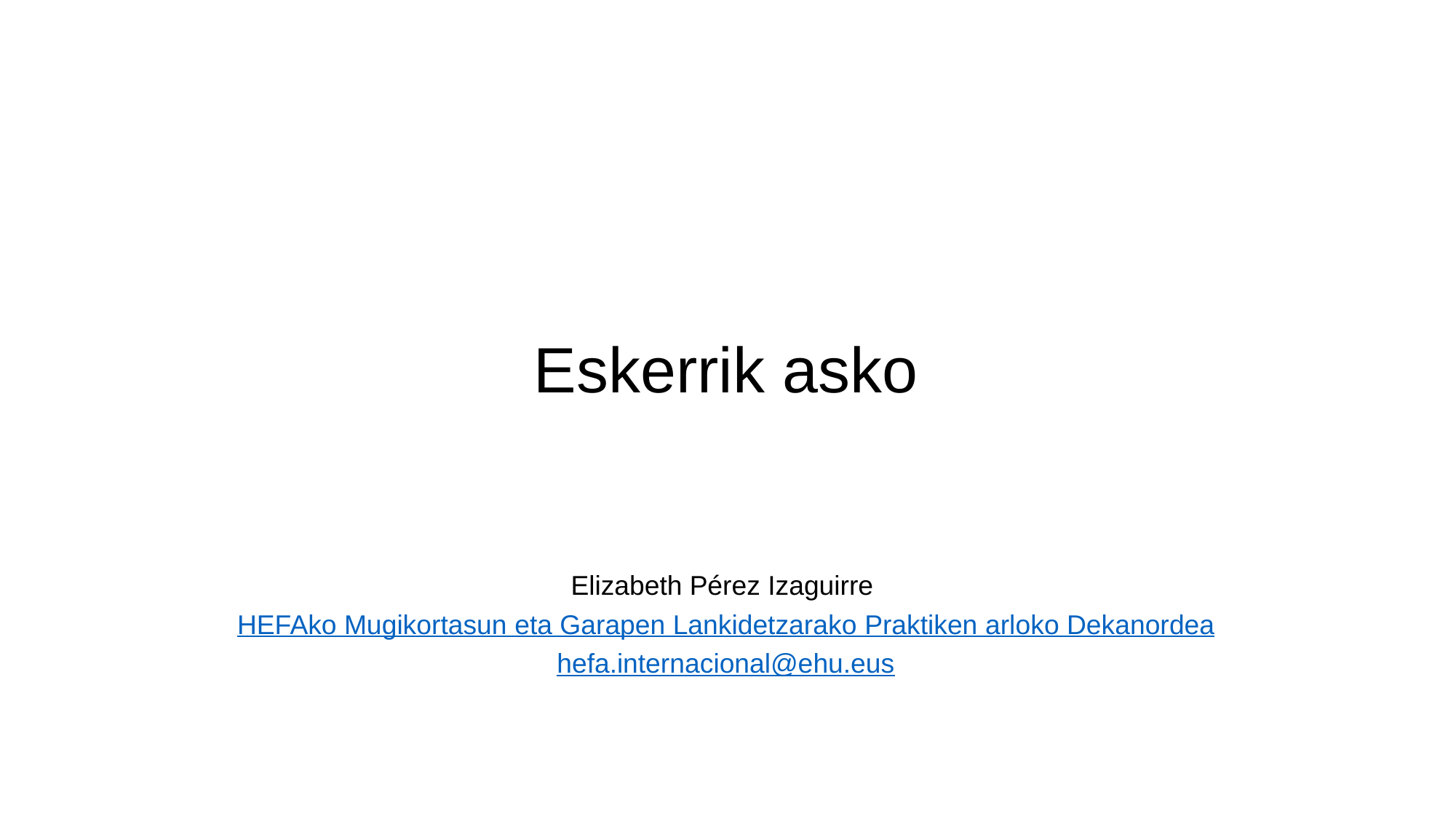

Eskerrik asko

Elizabeth Pérez Izaguirre
HEFAko Mugikortasun eta Garapen Lankidetzarako Praktiken arloko Dekanordea
hefa.internacional@ehu.eus